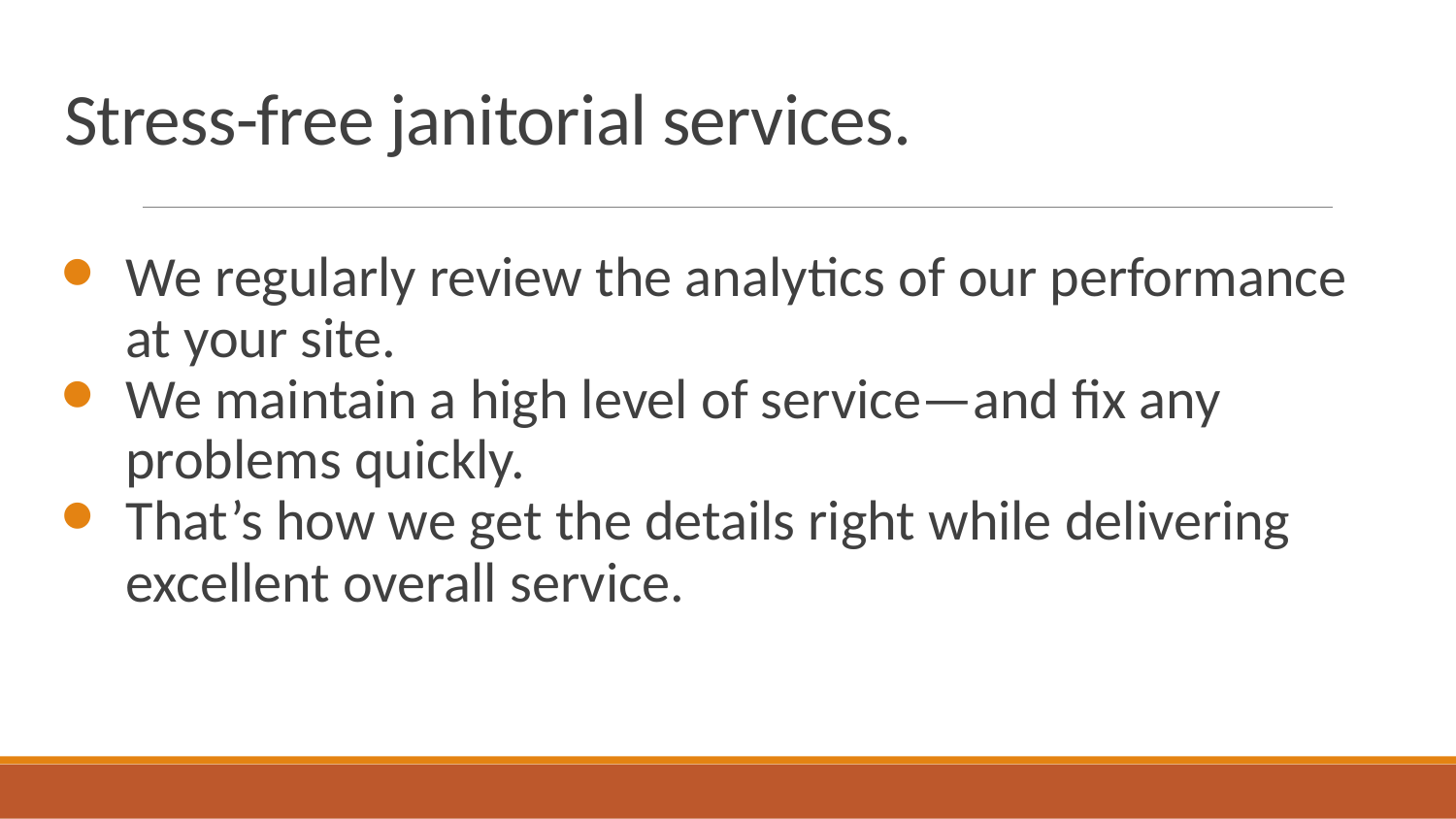

# Stress-free janitorial services.
We regularly review the analytics of our performance at your site.
We maintain a high level of service—and fix any problems quickly.
That’s how we get the details right while delivering excellent overall service.